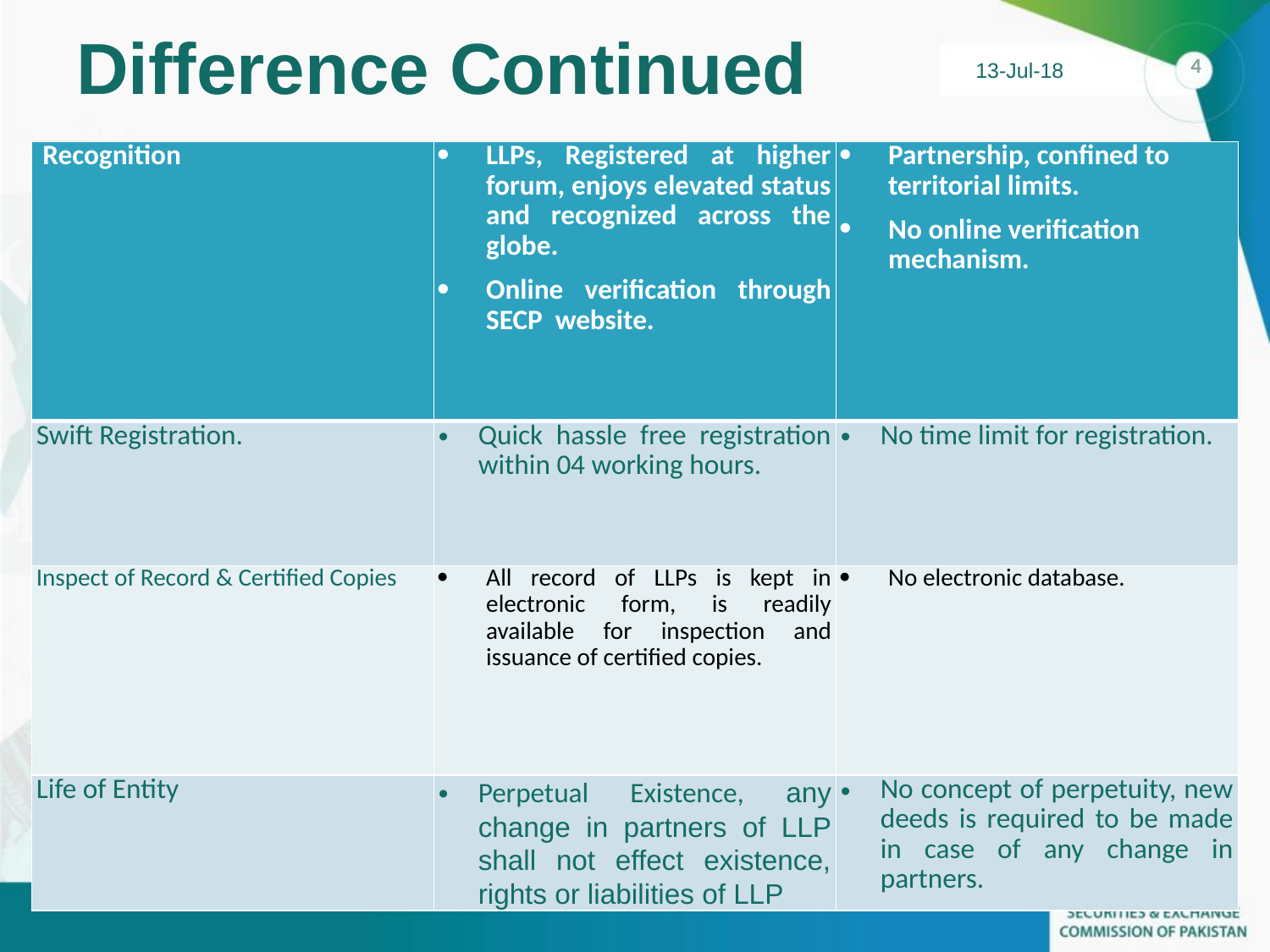

# Difference Continued
| Recognition | LLPs, Registered at higher forum, enjoys elevated status and recognized across the globe. Online verification through SECP website. | Partnership, confined to territorial limits. No online verification mechanism. |
| --- | --- | --- |
| Swift Registration. | Quick hassle free registration within 04 working hours. | No time limit for registration. |
| Inspect of Record & Certified Copies | All record of LLPs is kept in electronic form, is readily available for inspection and issuance of certified copies. | No electronic database. |
| Life of Entity | Perpetual Existence, any change in partners of LLP shall not effect existence, rights or liabilities of LLP | No concept of perpetuity, new deeds is required to be made in case of any change in partners. |